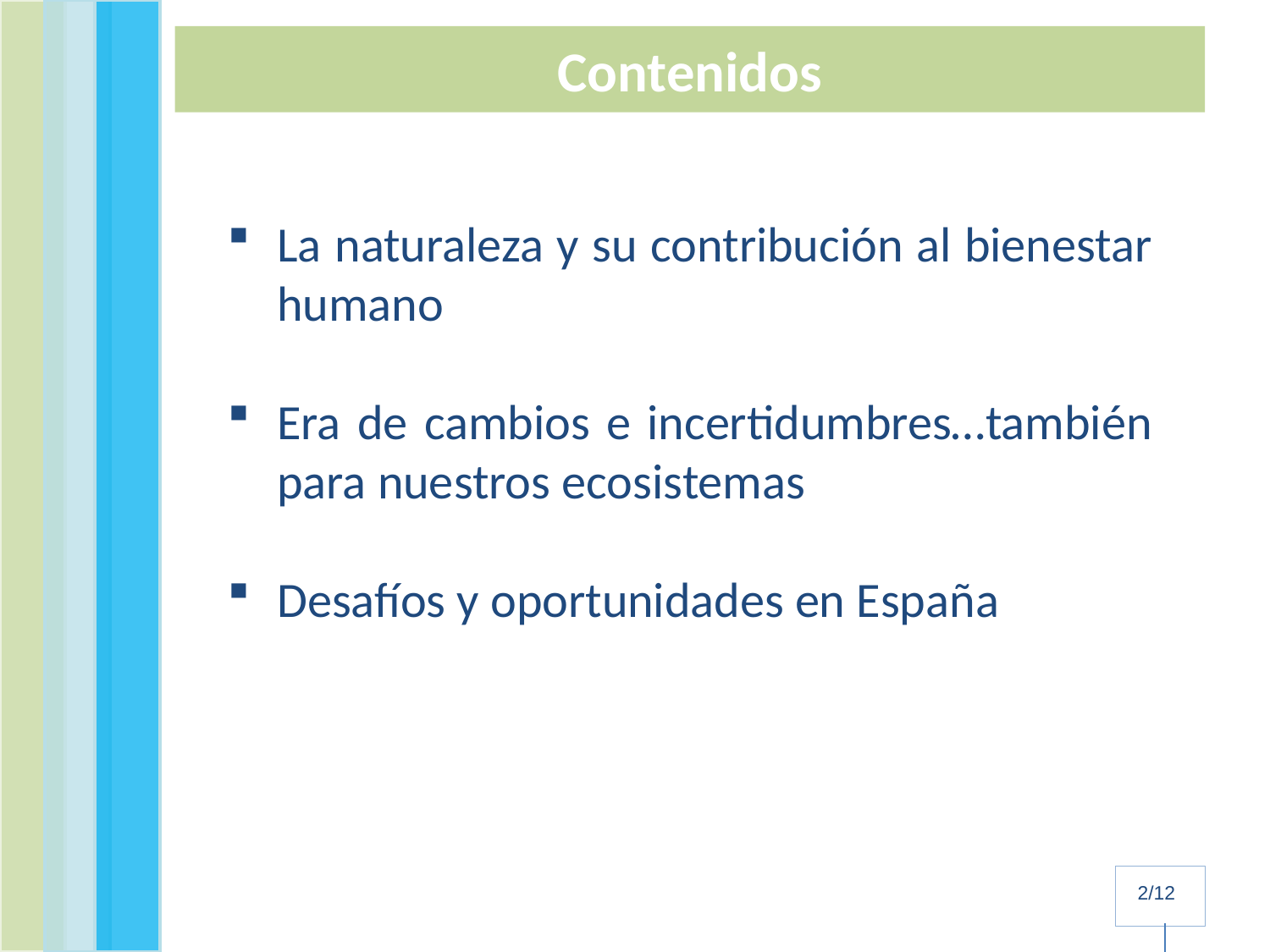

# Contenidos
La naturaleza y su contribución al bienestar humano

Era de cambios e incertidumbres…también para nuestros ecosistemas

Desafíos y oportunidades en España

2/12